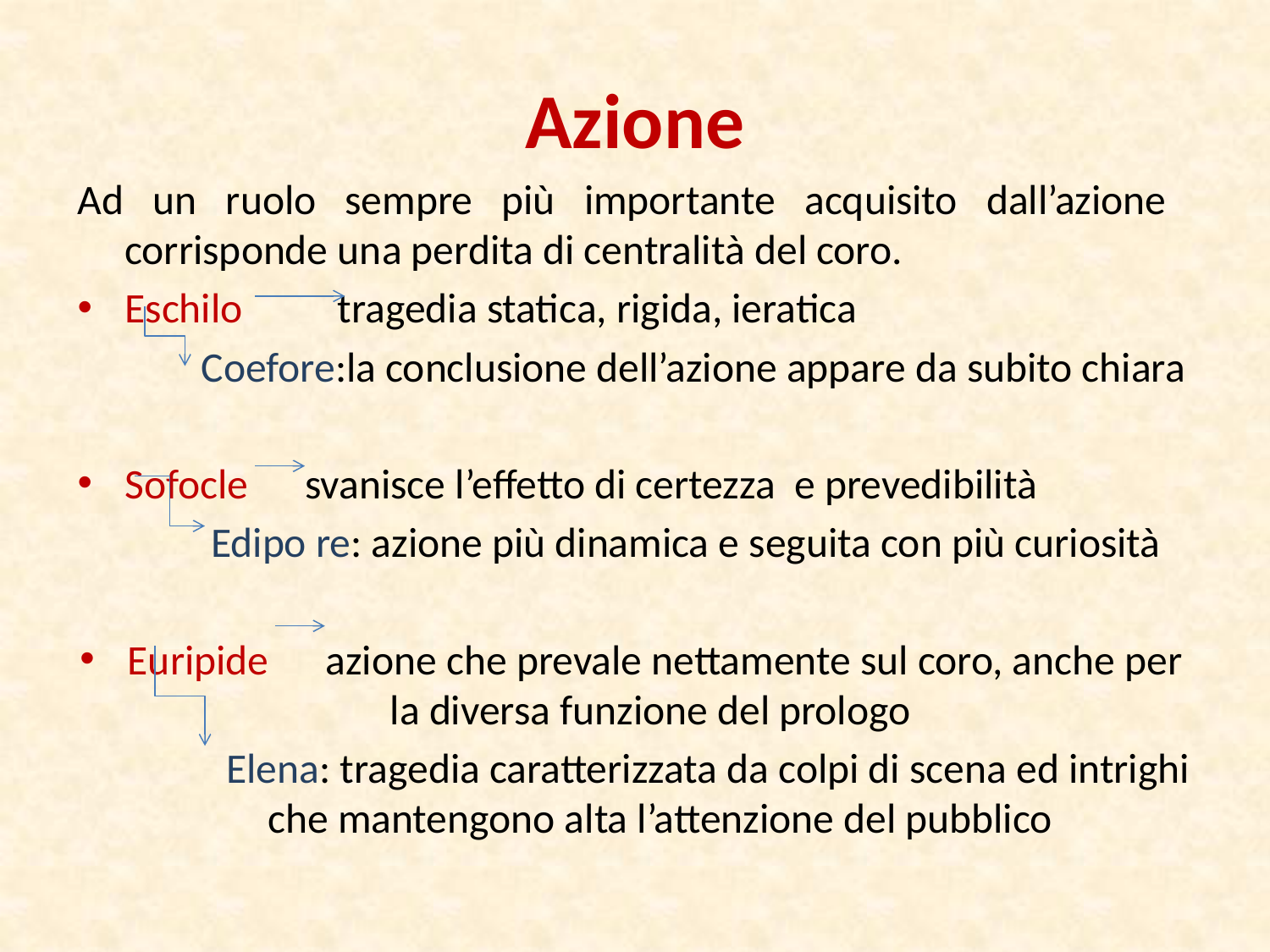

# Azione
Ad un ruolo sempre più importante acquisito dall’azione  corrisponde una perdita di centralità del coro.
Eschilo          tragedia statica, rigida, ieratica
             Coefore:la conclusione dell’azione appare da subito chiara

Sofocle      svanisce l’effetto di certezza  e prevedibilità
              Edipo re: azione più dinamica e seguita con più curiosità

Euripide      azione che prevale nettamente sul coro, anche per     la diversa funzione del prologo
               Elena: tragedia caratterizzata da colpi di scena ed intrighi che mantengono alta l’attenzione del pubblico